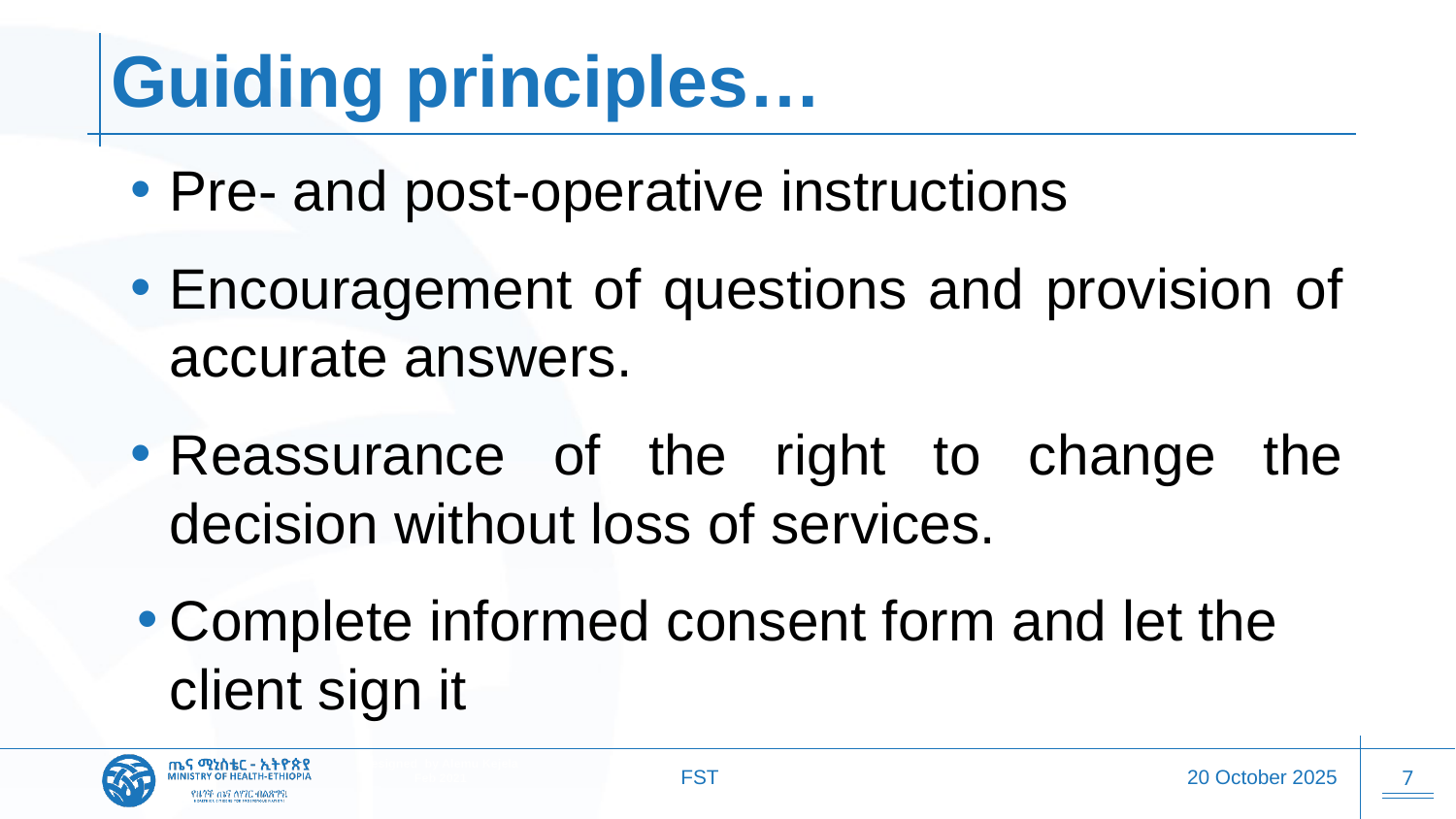

# Guiding principles…
Pre- and post-operative instructions
Encouragement of questions and provision of accurate answers.
Reassurance of the right to change the decision without loss of services.
Complete informed consent form and let the client sign it

FST
20 October 2025
7